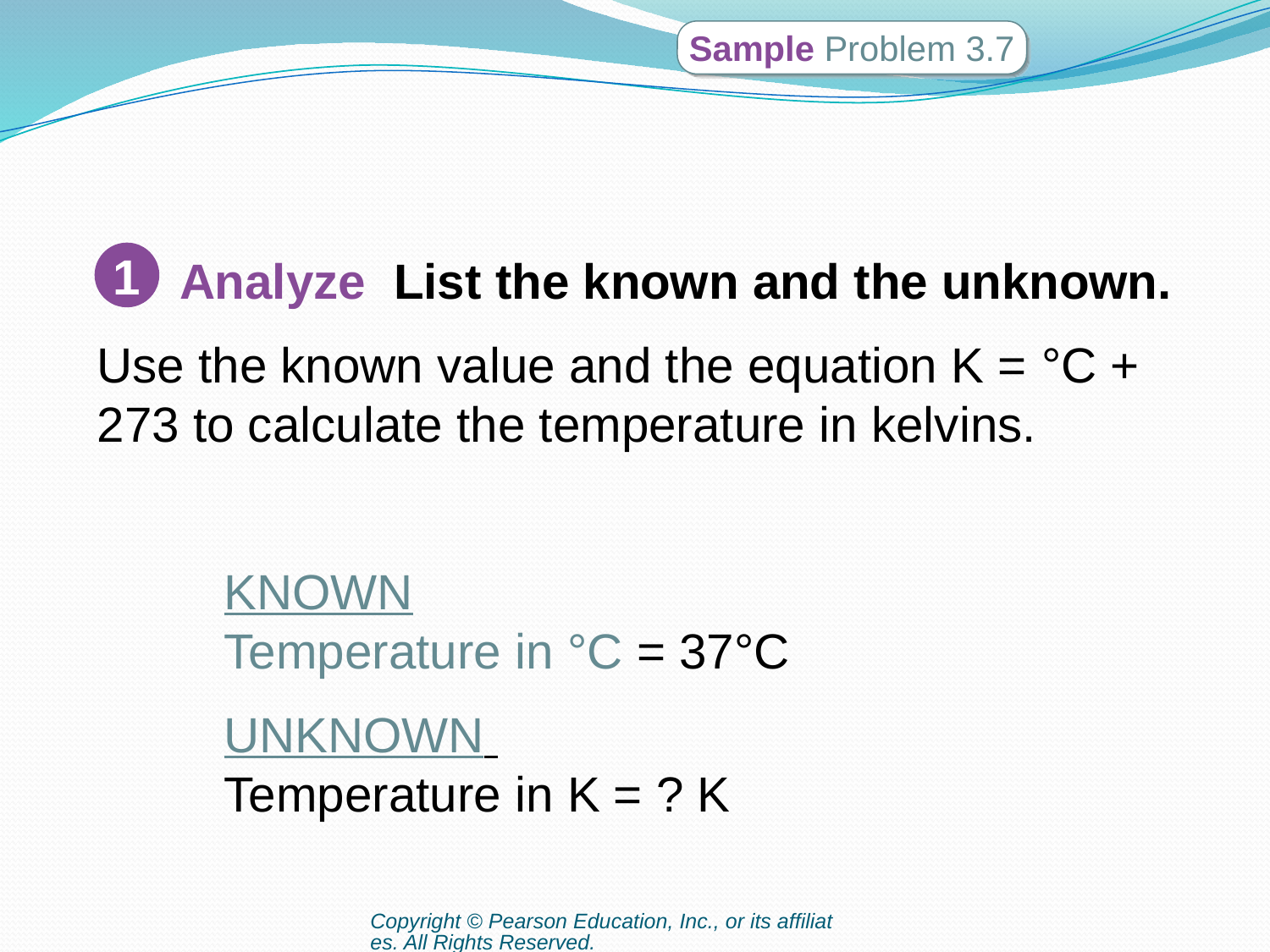

Sample Problem 3.7

      Analyze  List the known and the unknown.
Use the known value and the equation K = °C + 273 to calculate the temperature in kelvins.

	KNOWN
	Temperature in °C = 37°C
	UNKNOWN
	Temperature in K = ? K

1
Copyright © Pearson Education, Inc., or its affiliates. All Rights Reserved.